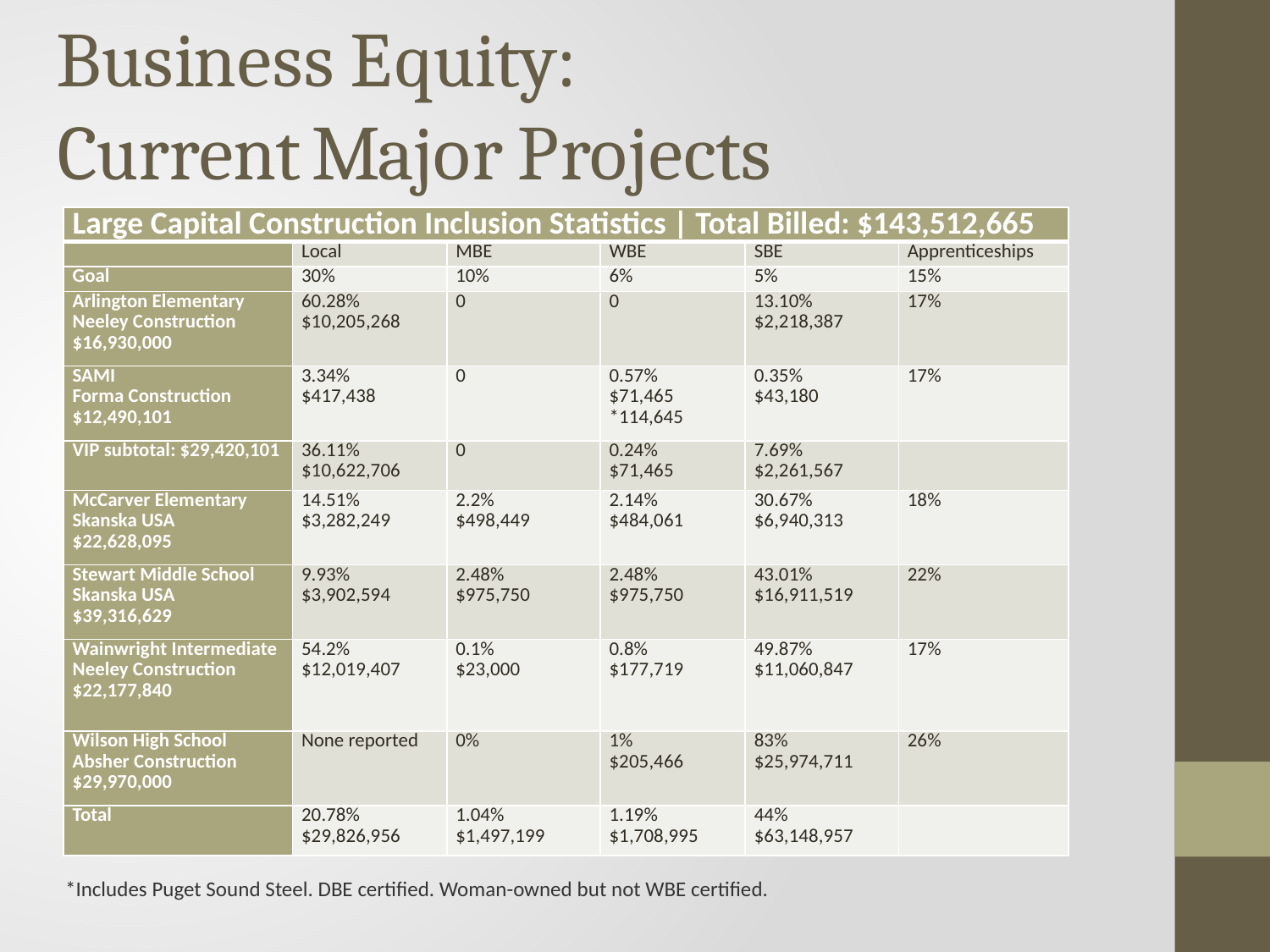

# Business Equity: Current Major Projects
| Large Capital Construction Inclusion Statistics | Total Billed: $143,512,665 |  |  |  |  |  |
| --- | --- | --- | --- | --- | --- |
|  | Local | MBE | WBE | SBE | Apprenticeships |
| Goal | 30% | 10% | 6% | 5% | 15% |
| Arlington Elementary Neeley Construction $16,930,000 | 60.28% $10,205,268 | 0 | 0 | 13.10% $2,218,387 | 17% |
| SAMI Forma Construction $12,490,101 | 3.34% $417,438 | 0 | 0.57% $71,465 \*114,645 | 0.35% $43,180 | 17% |
| VIP subtotal: $29,420,101 | 36.11% $10,622,706 | 0 | 0.24% $71,465 | 7.69% $2,261,567 |  |
| McCarver Elementary Skanska USA $22,628,095 | 14.51% $3,282,249 | 2.2% $498,449 | 2.14% $484,061 | 30.67% $6,940,313 | 18% |
| Stewart Middle School Skanska USA $39,316,629 | 9.93% $3,902,594 | 2.48% $975,750 | 2.48% $975,750 | 43.01% $16,911,519 | 22% |
| Wainwright Intermediate Neeley Construction $22,177,840 | 54.2% $12,019,407 | 0.1% $23,000 | 0.8% $177,719 | 49.87% $11,060,847 | 17% |
| Wilson High School Absher Construction $29,970,000 | None reported | 0% | 1% $205,466 | 83% $25,974,711 | 26% |
| Total | 20.78% $29,826,956 | 1.04% $1,497,199 | 1.19% $1,708,995 | 44% $63,148,957 |  |
*Includes Puget Sound Steel. DBE certified. Woman-owned but not WBE certified.